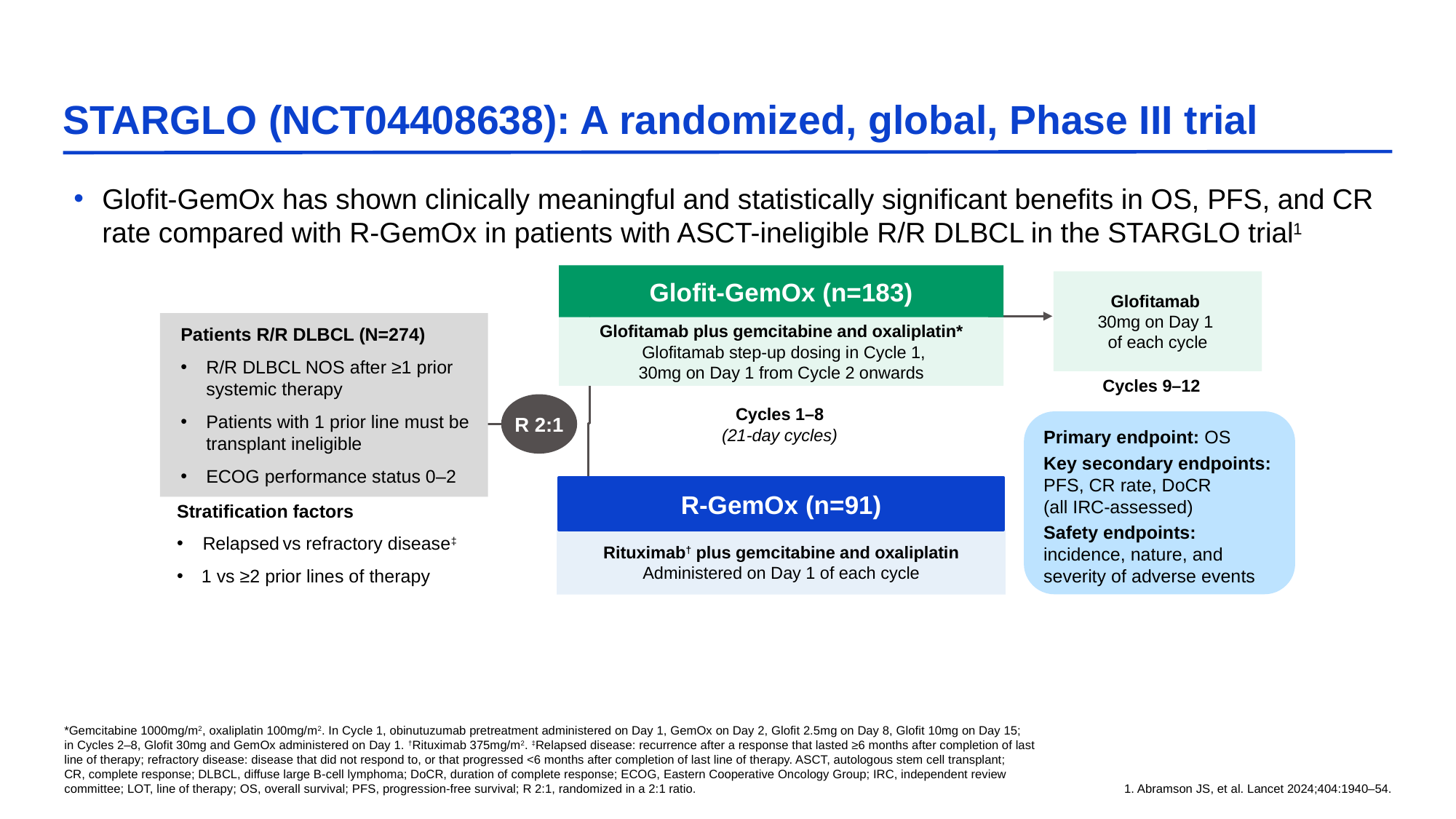

# STARGLO (NCT04408638): A randomized, global, Phase III trial
Glofit-GemOx has shown clinically meaningful and statistically significant benefits in OS, PFS, and CR rate compared with R-GemOx in patients with ASCT-ineligible R/R DLBCL in the STARGLO trial1
Glofit-GemOx (n=183)
Glofitamab
30mg on Day 1
of each cycle
Patients R/R DLBCL (N=274)
R/R DLBCL NOS after ≥1 prior systemic therapy
Patients with 1 prior line must be transplant ineligible
ECOG performance status 0–2
Glofitamab plus gemcitabine and oxaliplatin*
 Glofitamab step-up dosing in Cycle 1,
30mg on Day 1 from Cycle 2 onwards
Cycles 9–12
R 2:1
Cycles 1–8
(21-day cycles)
R-GemOx (n=91)
Stratification factors
Relapsed vs refractory disease‡
1 vs ≥2 prior lines of therapy
Rituximab† plus gemcitabine and oxaliplatin Administered on Day 1 of each cycle
Primary endpoint: OS
Key secondary endpoints:
PFS, CR rate, DoCR
(all IRC-assessed)
Safety endpoints:
incidence, nature, and severity of adverse events

We present efficacy and safety in clinically relevant subgroups from STARGLO,
with 3 years of follow-up
*Gemcitabine 1000mg/m2, oxaliplatin 100mg/m2. In Cycle 1, obinutuzumab pretreatment administered on Day 1, GemOx on Day 2, Glofit 2.5mg on Day 8, Glofit 10mg on Day 15;
in Cycles 2–8, Glofit 30mg and GemOx administered on Day 1. †Rituximab 375mg/m2. ‡Relapsed disease: recurrence after a response that lasted ≥6 months after completion of last line of therapy; refractory disease: disease that did not respond to, or that progressed <6 months after completion of last line of therapy. ASCT, autologous stem cell transplant;
CR, complete response; DLBCL, diffuse large B-cell lymphoma; DoCR, duration of complete response; ECOG, Eastern Cooperative Oncology Group; IRC, independent review committee; LOT, line of therapy; OS, overall survival; PFS, progression-free survival; R 2:1, randomized in a 2:1 ratio.
1. Abramson JS, et al. Lancet 2024;404:1940–54.